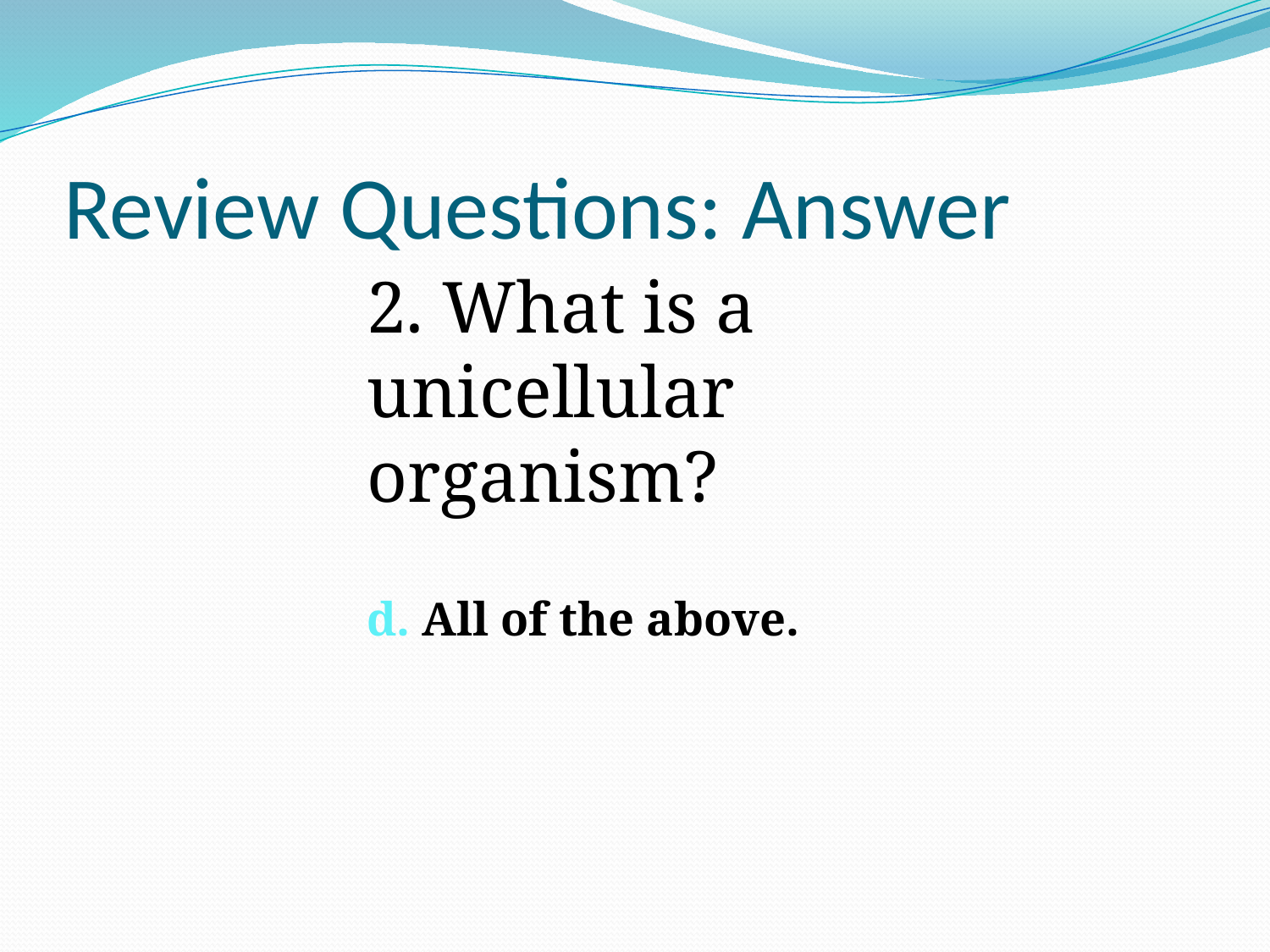

# Review Questions: Answer
2. What is a unicellular organism?

d. All of the above.